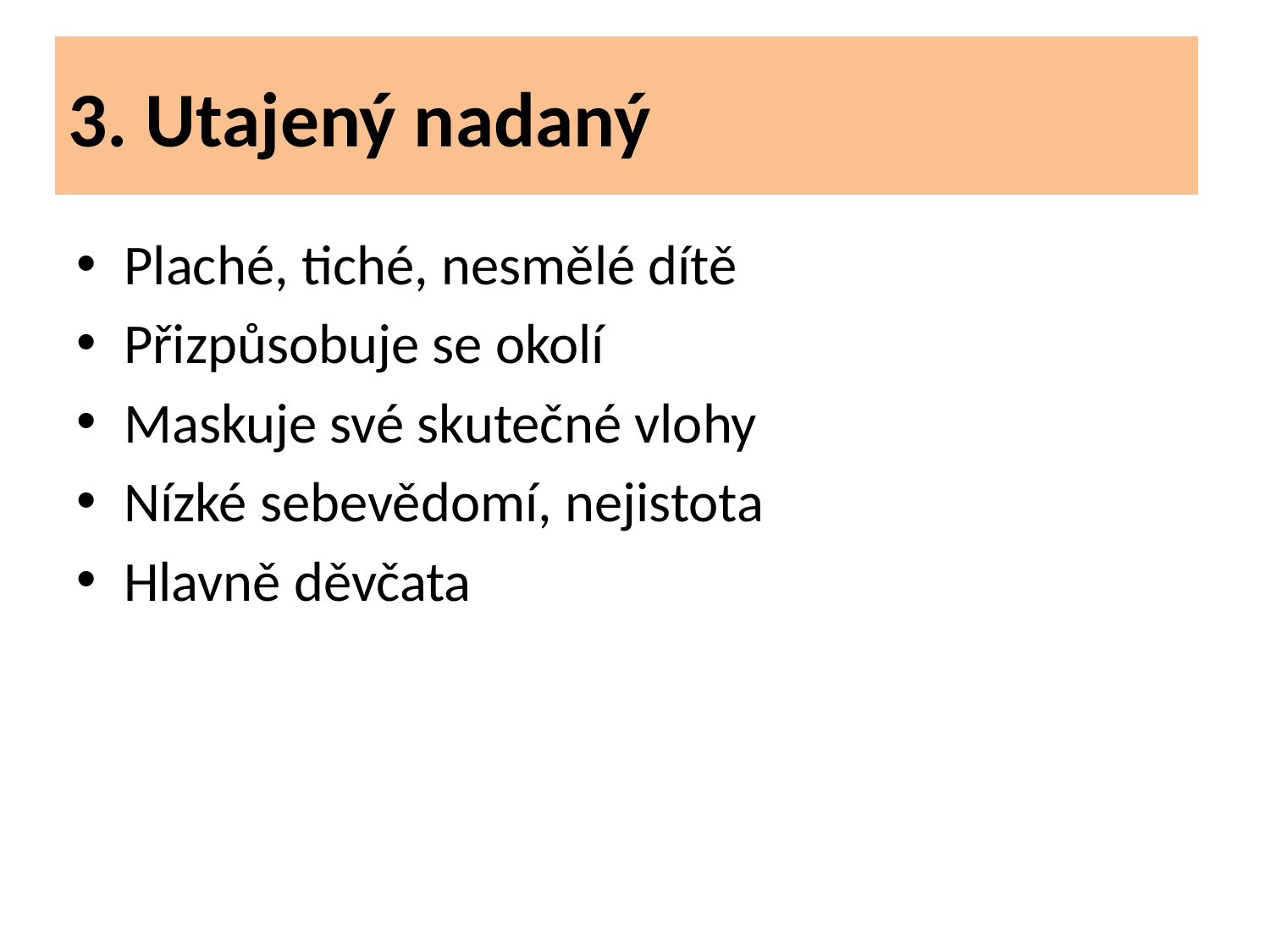

# 3. Utajený nadaný
Plaché, tiché, nesmělé dítě
Přizpůsobuje se okolí
Maskuje své skutečné vlohy
Nízké sebevědomí, nejistota
Hlavně děvčata